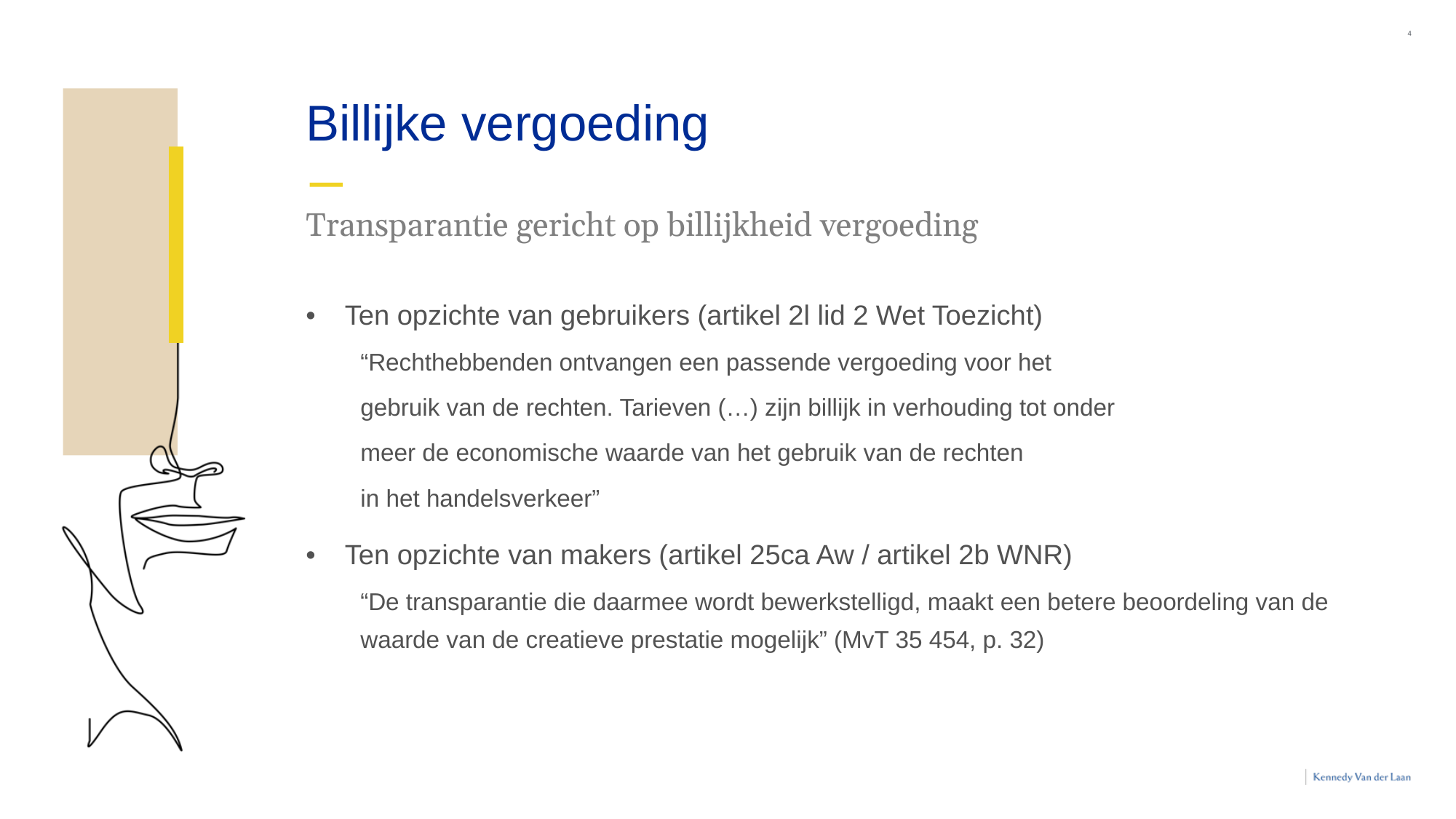

4
Billijke vergoeding
Transparantie gericht op billijkheid vergoeding
Ten opzichte van gebruikers (artikel 2l lid 2 Wet Toezicht)
“Rechthebbenden ontvangen een passende vergoeding voor het
gebruik van de rechten. Tarieven (…) zijn billijk in verhouding tot onder
meer de economische waarde van het gebruik van de rechten
in het handelsverkeer”
Ten opzichte van makers (artikel 25ca Aw / artikel 2b WNR)
“De transparantie die daarmee wordt bewerkstelligd, maakt een betere beoordeling van de waarde van de creatieve prestatie mogelijk” (MvT 35 454, p. 32)